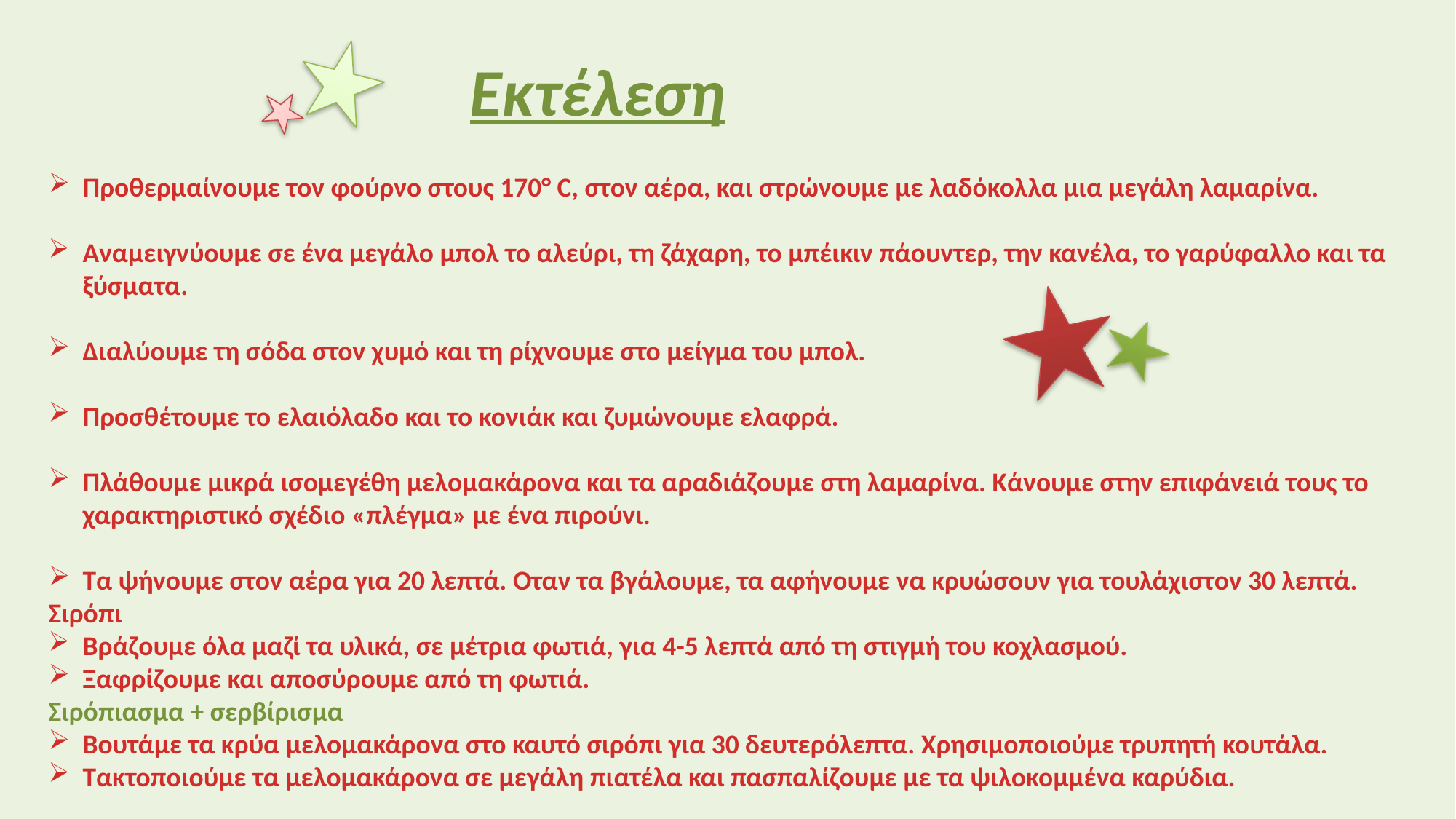

# Εκτέλεση

Προθερμαίνουμε τον φούρνο στους 170° C, στον αέρα, και στρώνουμε με λαδόκολλα μια μεγάλη λαμαρίνα.

Αναμειγνύουμε σε ένα μεγάλο μπολ το αλεύρι, τη ζάχαρη, το μπέικιν πάουντερ, την κανέλα, το γαρύφαλλο και τα ξύσματα.

Διαλύουμε τη σόδα στον χυμό και τη ρίχνουμε στο μείγμα του μπολ.

Προσθέτουμε το ελαιόλαδο και το κονιάκ και ζυμώνουμε ελαφρά.

Πλάθουμε μικρά ισομεγέθη μελομακάρονα και τα αραδιάζουμε στη λαμαρίνα. Κάνουμε στην επιφάνειά τους το χαρακτηριστικό σχέδιο «πλέγμα» με ένα πιρούνι.

Τα ψήνουμε στον αέρα για 20 λεπτά. Οταν τα βγάλουμε, τα αφήνουμε να κρυώσουν για τουλάχιστον 30 λεπτά.
Σιρόπι
Βράζουμε όλα μαζί τα υλικά, σε μέτρια φωτιά, για 4-5 λεπτά από τη στιγμή του κοχλασμού.
Ξαφρίζουμε και αποσύρουμε από τη φωτιά.
Σιρόπιασμα + σερβίρισμα
Βουτάμε τα κρύα μελομακάρονα στο καυτό σιρόπι για 30 δευτερόλεπτα. Χρησιμοποιούμε τρυπητή κουτάλα.
Τακτοποιούμε τα μελομακάρονα σε μεγάλη πιατέλα και πασπαλίζουμε με τα ψιλοκομμένα καρύδια.